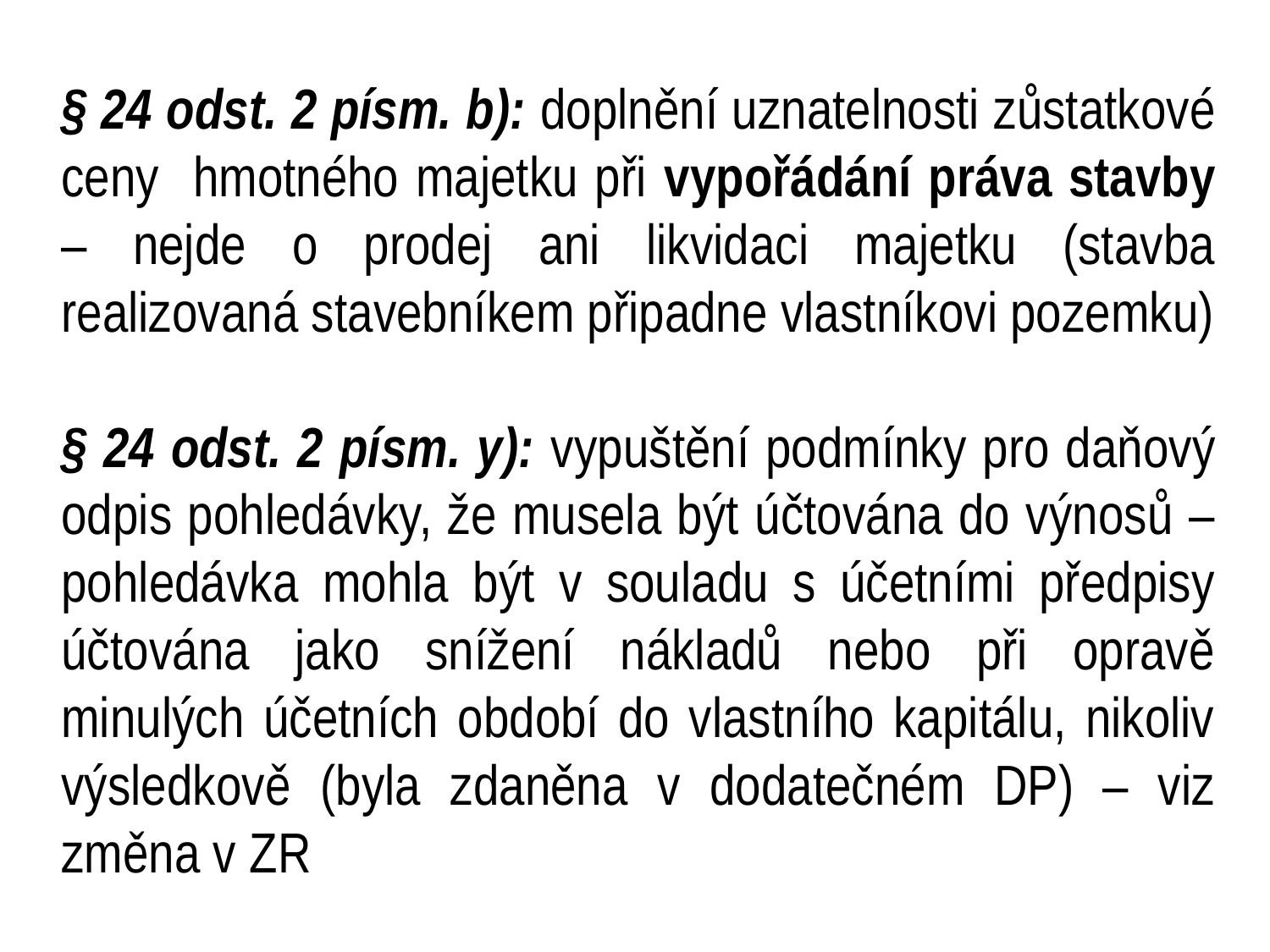

§ 24 odst. 2 písm. b): doplnění uznatelnosti zůstatkové ceny  hmotného majetku při vypořádání práva stavby – nejde o prodej ani likvidaci majetku (stavba realizovaná stavebníkem připadne vlastníkovi pozemku)

§ 24 odst. 2 písm. y): vypuštění podmínky pro daňový odpis pohledávky, že musela být účtována do výnosů – pohledávka mohla být v souladu s účetními předpisy účtována jako snížení nákladů nebo při opravě minulých účetních období do vlastního kapitálu, nikoliv výsledkově (byla zdaněna v dodatečném DP) – viz změna v ZR